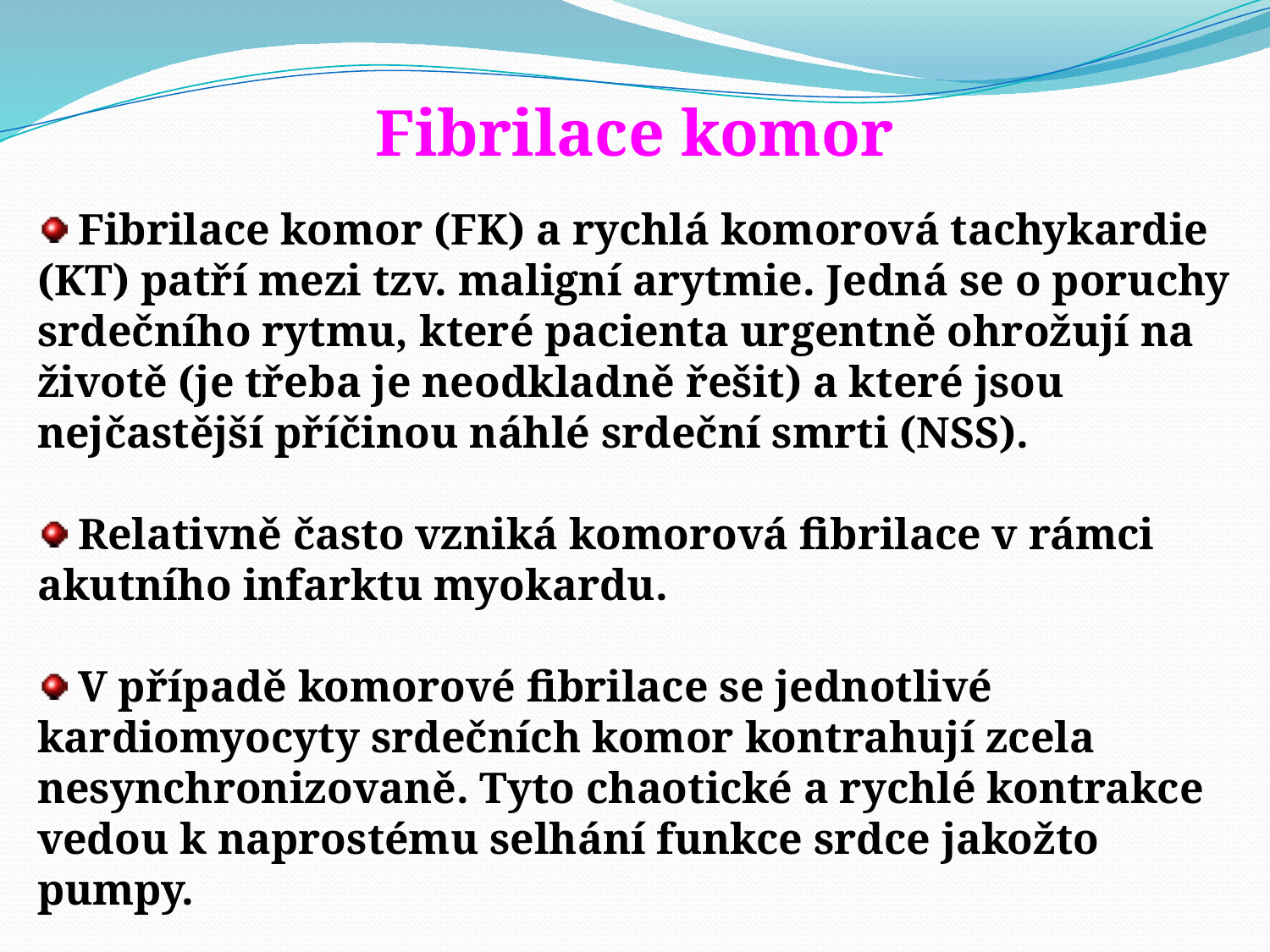

Fibrilace komor
 Fibrilace komor (FK) a rychlá komorová tachykardie (KT) patří mezi tzv. maligní arytmie. Jedná se o poruchy srdečního rytmu, které pacienta urgentně ohrožují na životě (je třeba je neodkladně řešit) a které jsou nejčastější příčinou náhlé srdeční smrti (NSS).

 Relativně často vzniká komorová fibrilace v rámci akutního infarktu myokardu.

 V případě komorové fibrilace se jednotlivé kardiomyocyty srdečních komor kontrahují zcela nesynchronizovaně. Tyto chaotické a rychlé kontrakce vedou k naprostému selhání funkce srdce jakožto pumpy.